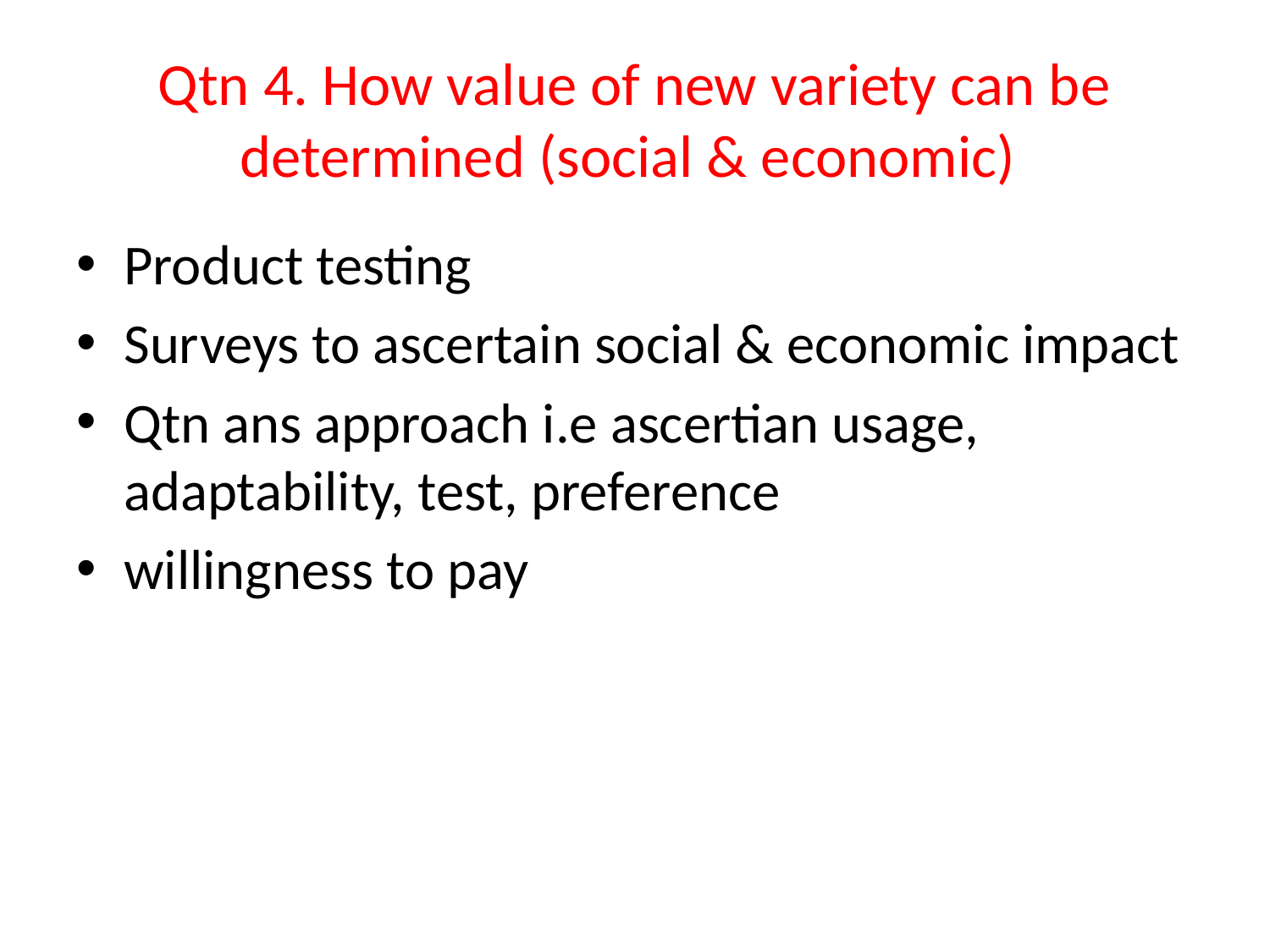

# Qtn 4. How value of new variety can be determined (social & economic)
Product testing
Surveys to ascertain social & economic impact
Qtn ans approach i.e ascertian usage, adaptability, test, preference
willingness to pay